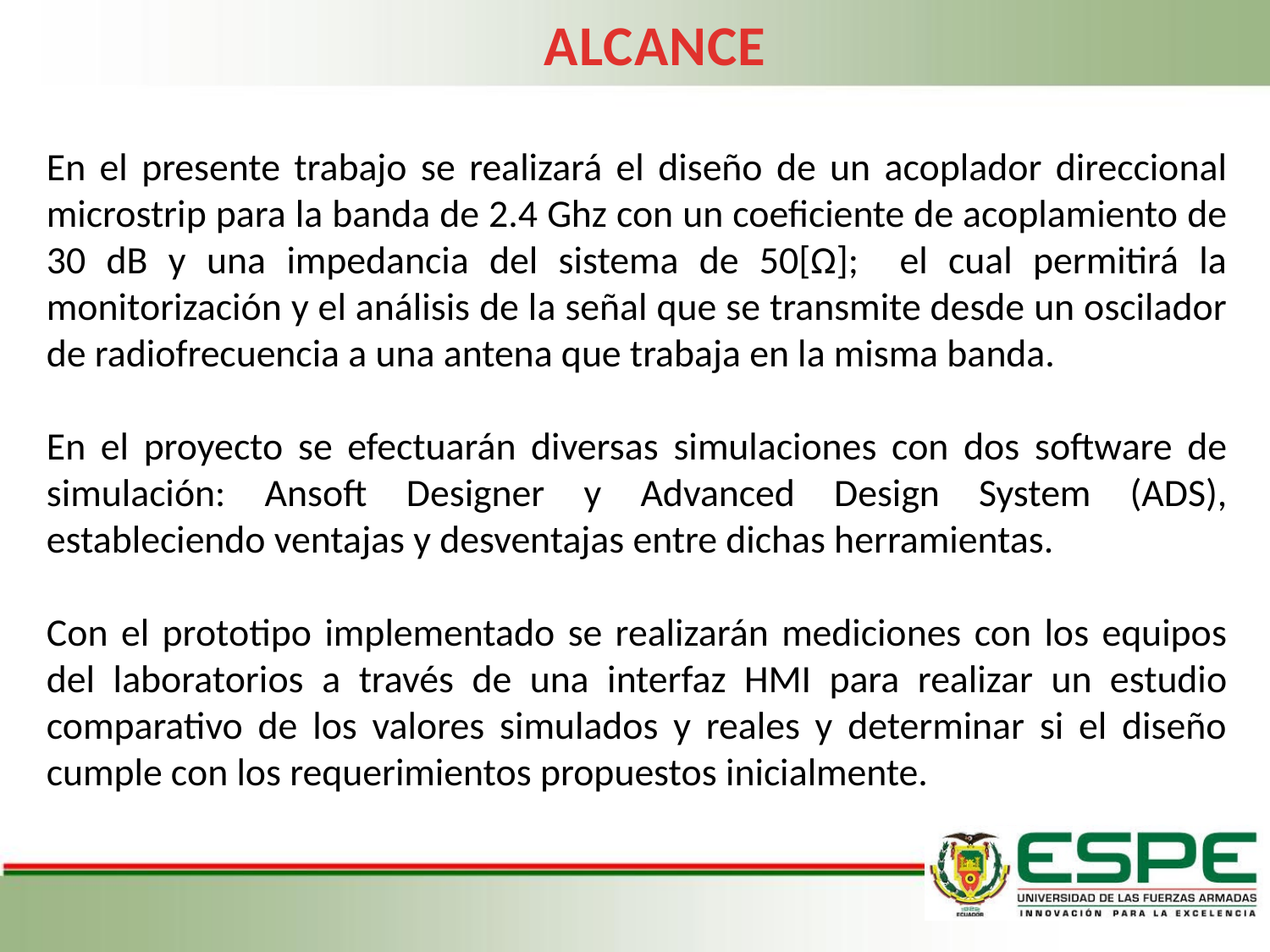

ALCANCE
En el presente trabajo se realizará el diseño de un acoplador direccional microstrip para la banda de 2.4 Ghz con un coeficiente de acoplamiento de 30 dB y una impedancia del sistema de 50[Ω];  el cual permitirá la monitorización y el análisis de la señal que se transmite desde un oscilador de radiofrecuencia a una antena que trabaja en la misma banda.

En el proyecto se efectuarán diversas simulaciones con dos software de simulación: Ansoft Designer y Advanced Design System (ADS), estableciendo ventajas y desventajas entre dichas herramientas.

Con el prototipo implementado se realizarán mediciones con los equipos del laboratorios a través de una interfaz HMI para realizar un estudio comparativo de los valores simulados y reales y determinar si el diseño cumple con los requerimientos propuestos inicialmente.